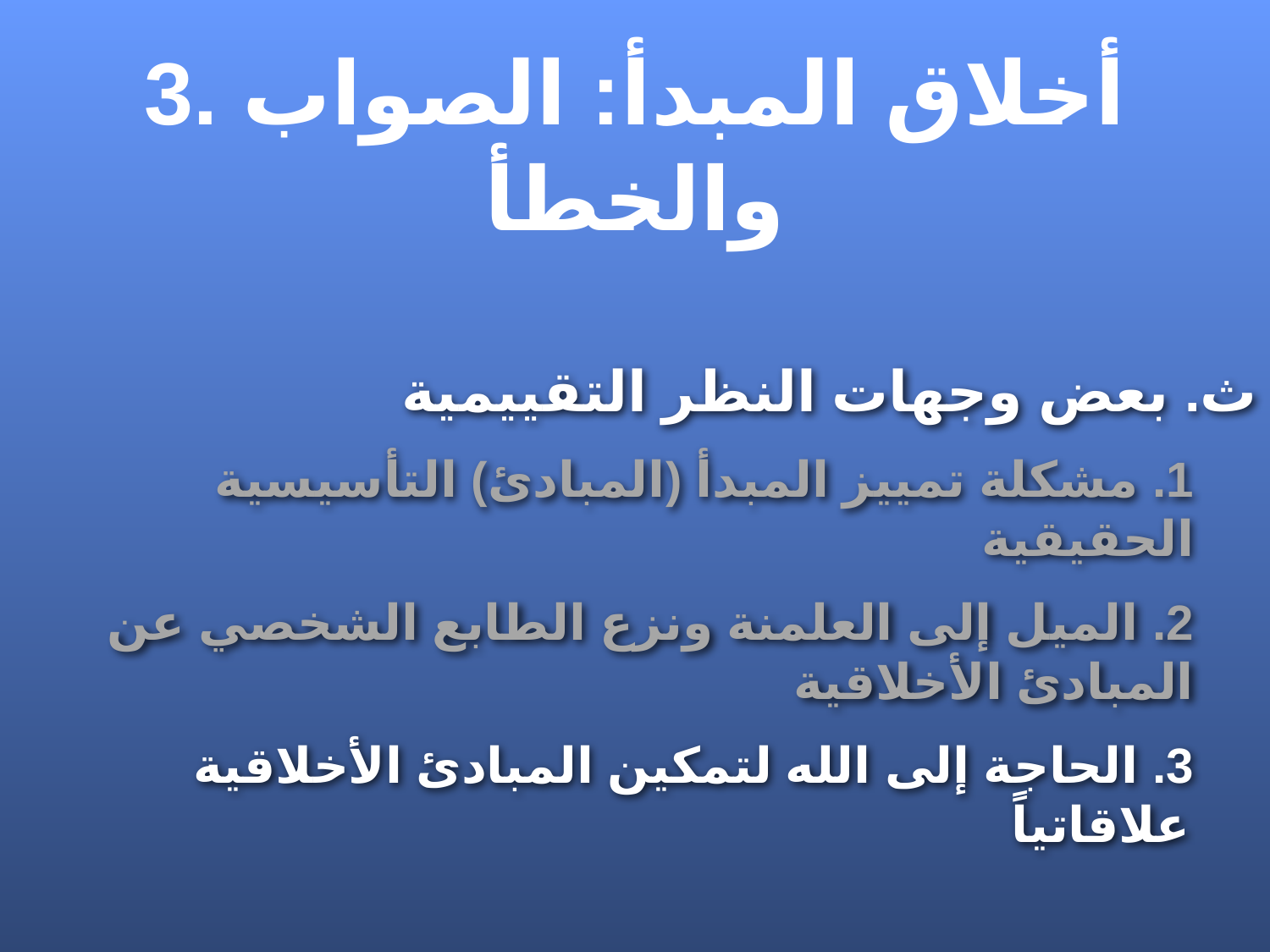

3. أخلاق المبدأ: الصواب والخطأ
ث. بعض وجهات النظر التقييمية
1. مشكلة تمييز المبدأ (المبادئ) التأسيسية الحقيقية
2. الميل إلى العلمنة ونزع الطابع الشخصي عن المبادئ الأخلاقية
3. الحاجة إلى الله لتمكين المبادئ الأخلاقية علاقاتياً